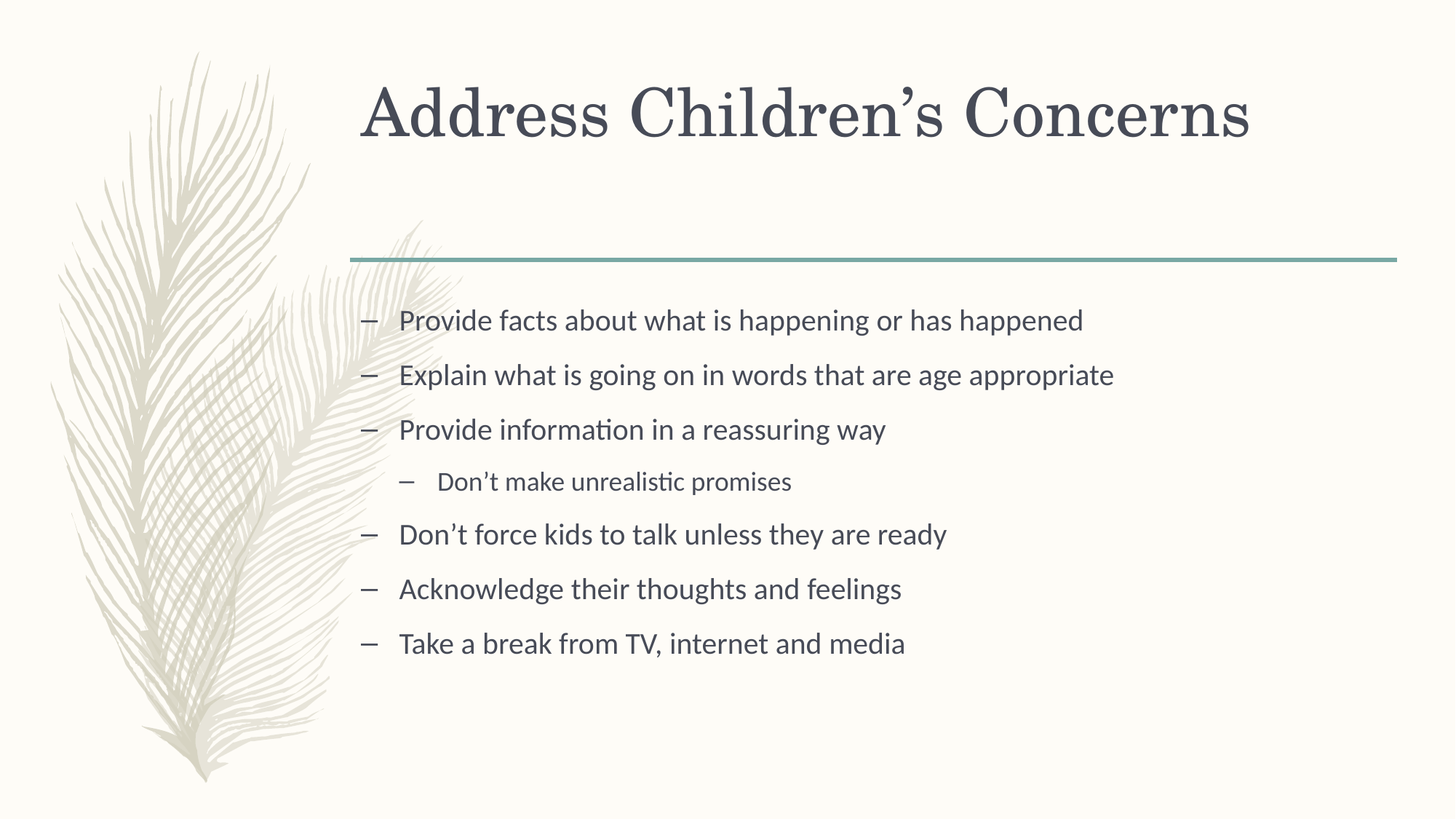

# Address Children’s Concerns
Provide facts about what is happening or has happened
Explain what is going on in words that are age appropriate
Provide information in a reassuring way
Don’t make unrealistic promises
Don’t force kids to talk unless they are ready
Acknowledge their thoughts and feelings
Take a break from TV, internet and media